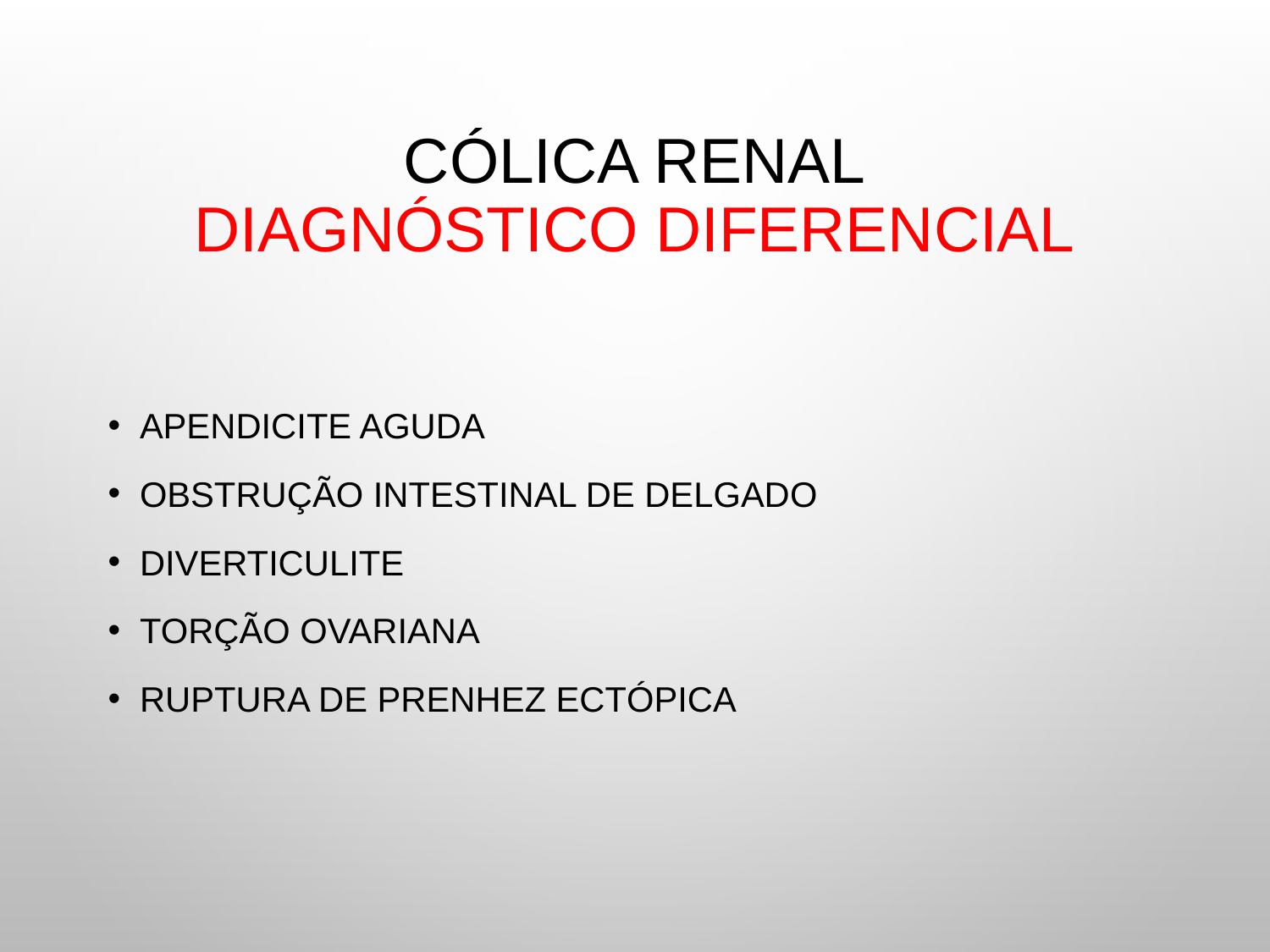

# CÓLICA RENAL Diagnóstico Diferencial

Apendicite aguda
Obstrução intestinal de delgado
Diverticulite
Torção ovariana
Ruptura de prenhez ectópica